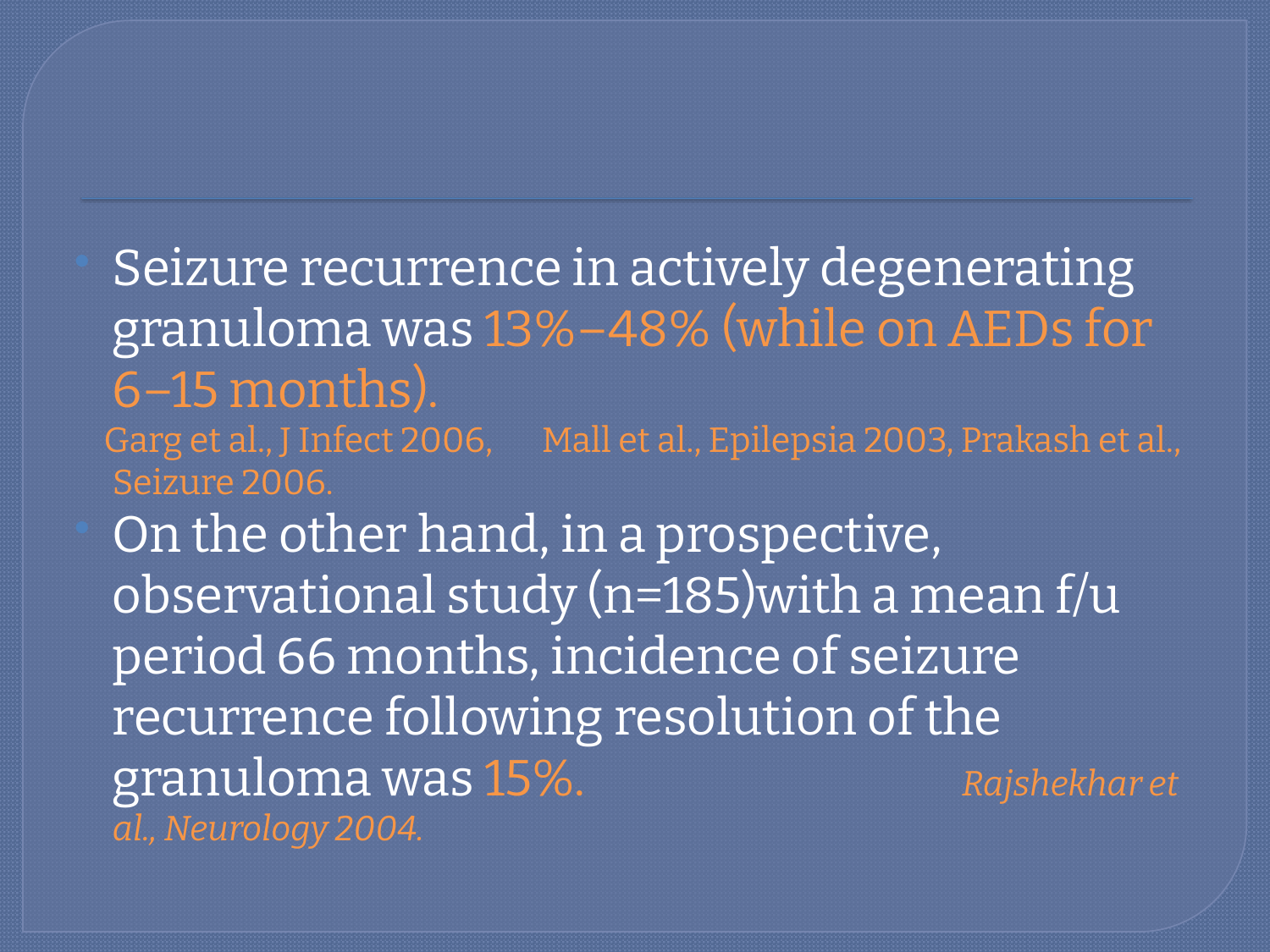

#
Seizure recurrence in actively degenerating granuloma was 13%–48% (while on AEDs for 6–15 months).
    Garg et al., J Infect 2006,       Mall et al., Epilepsia 2003, Prakash et al., Seizure 2006.
On the other hand, in a prospective, observational study (n=185)with a mean f/u period 66 months, incidence of seizure recurrence following resolution of the granuloma was 15%.                                     Rajshekhar et al., Neurology 2004.